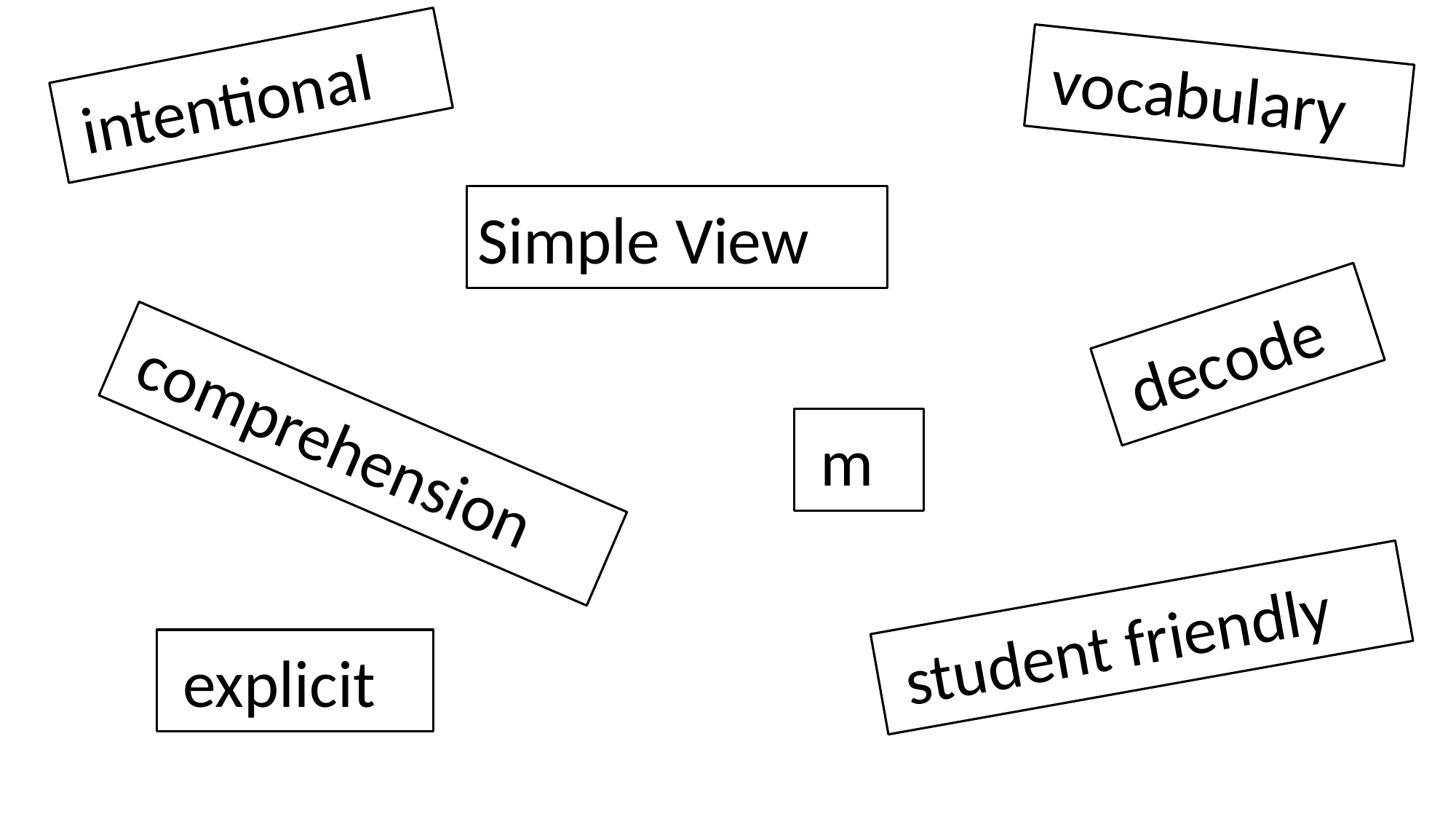

intentional
 vocabulary
Simple View
 decode
 comprehension
 m
 student friendly
 explicit
41